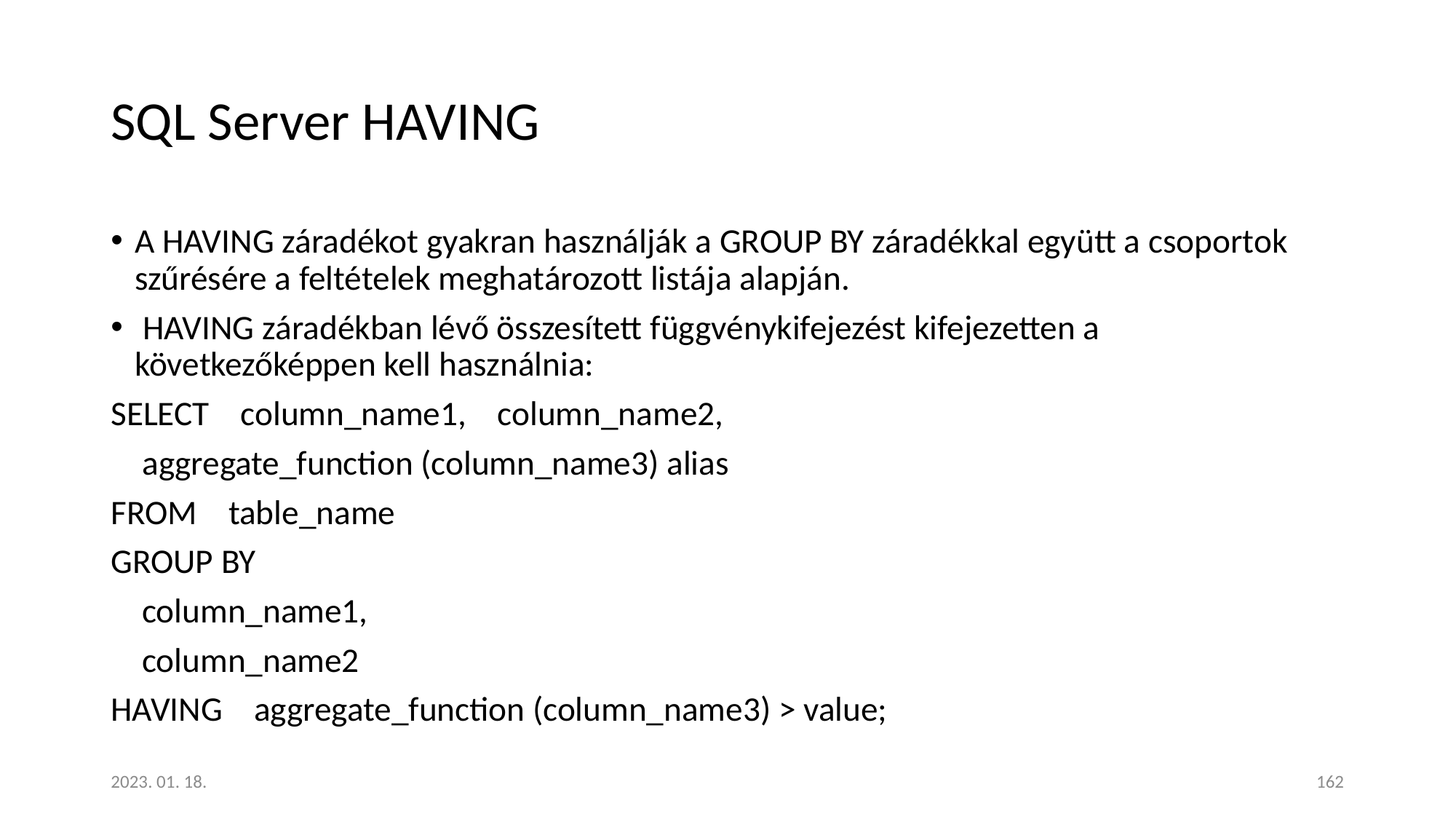

# SQL Server HAVING
A HAVING záradékot gyakran használják a GROUP BY záradékkal együtt a csoportok szűrésére a feltételek meghatározott listája alapján.
 HAVING záradékban lévő összesített függvénykifejezést kifejezetten a következőképpen kell használnia:
SELECT    column_name1,    column_name2,
    aggregate_function (column_name3) alias
FROM    table_name
GROUP BY
    column_name1,
    column_name2
HAVING    aggregate_function (column_name3) > value;

2023. 01. 18.
162